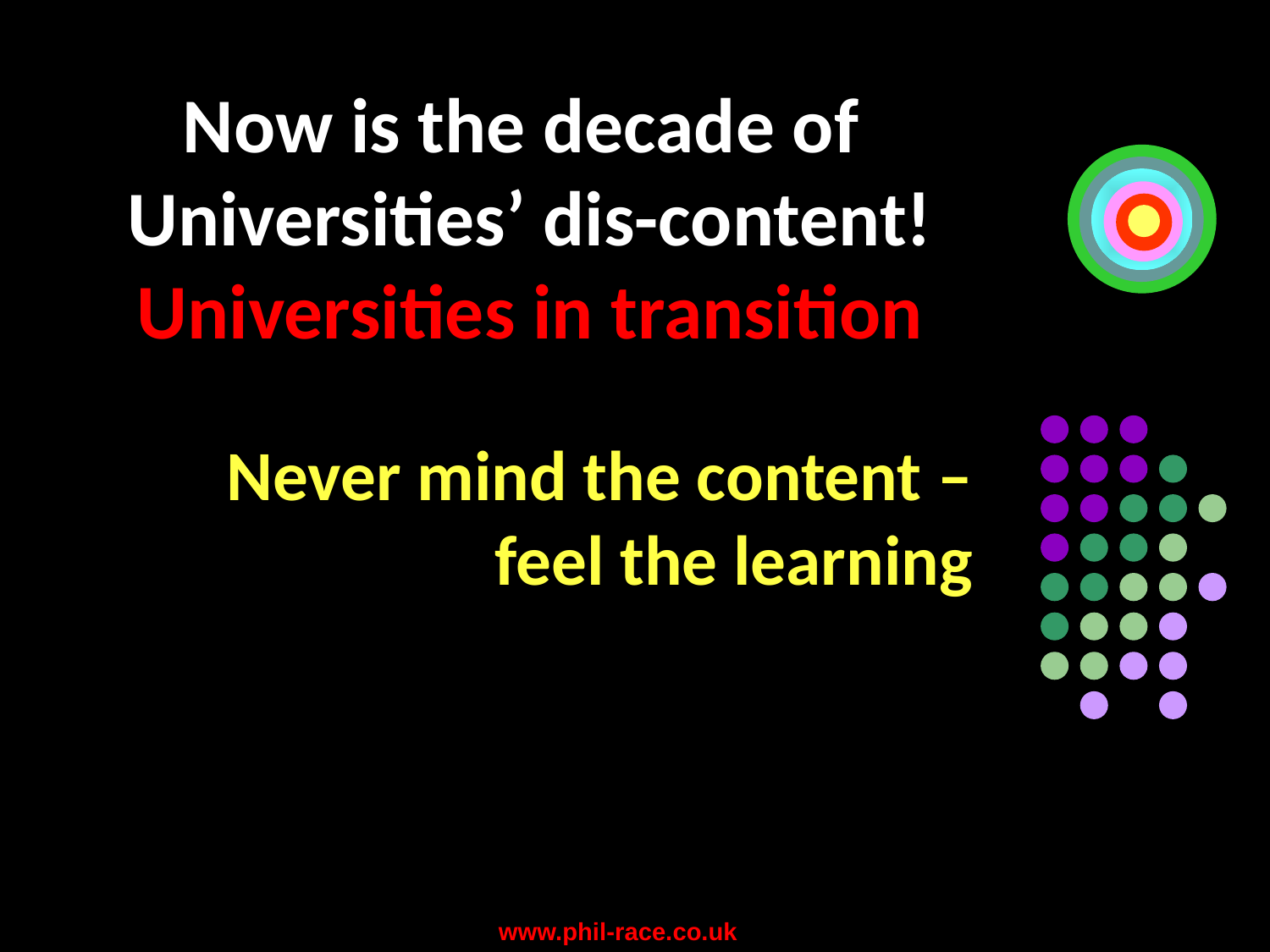

# Now is the decade of Universities’ dis-content! Universities in transition
Never mind the content – feel the learning